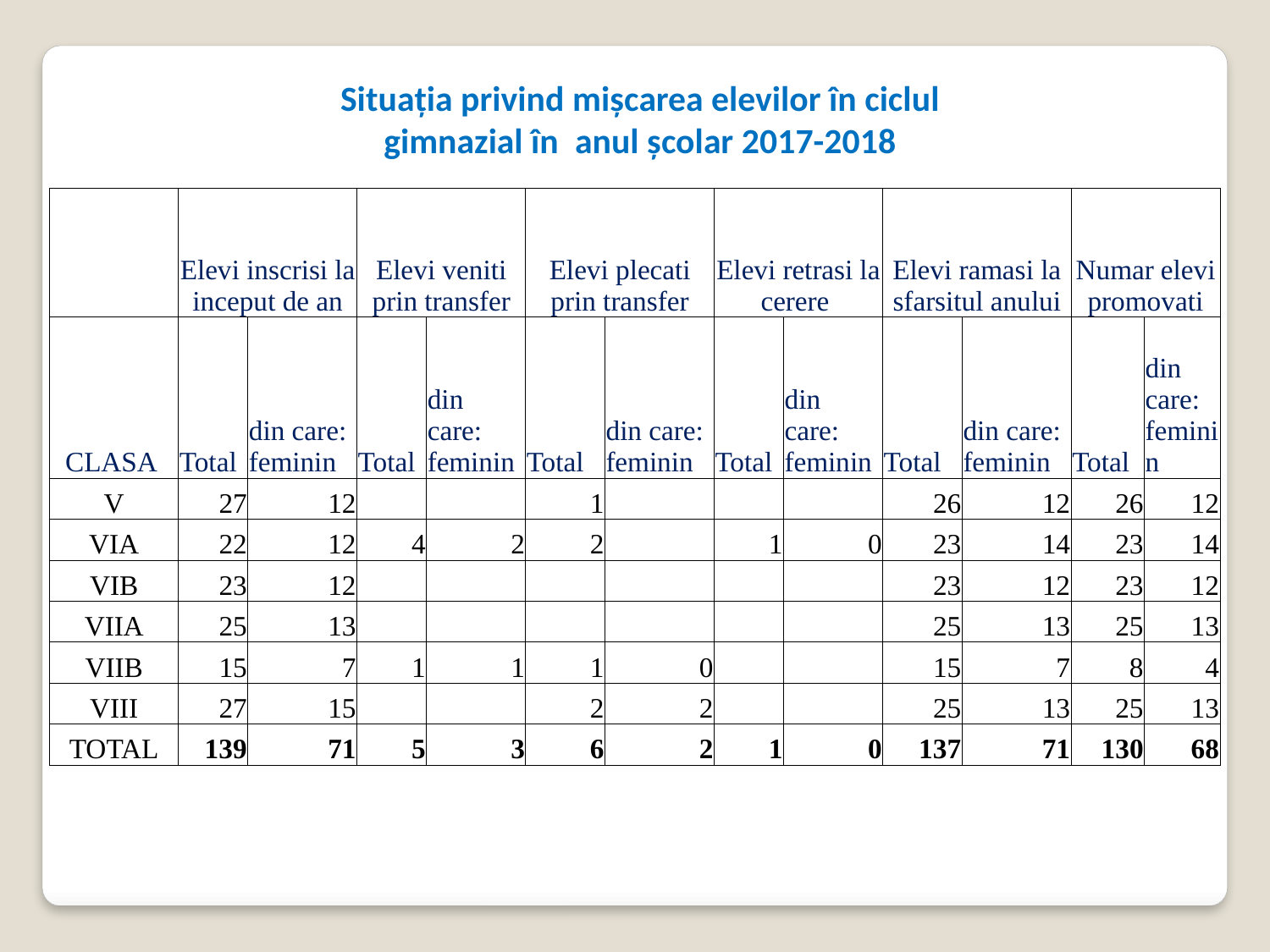

Situația privind mișcarea elevilor în ciclul gimnazial în  anul școlar 2017-2018
|  | Elevi inscrisi la inceput de an |  | Elevi veniti prin transfer |  | Elevi plecati prin transfer |  | Elevi retrasi la cerere |  | Elevi ramasi la sfarsitul anului |  | Numar elevi promovati |  |
| --- | --- | --- | --- | --- | --- | --- | --- | --- | --- | --- | --- | --- |
| CLASA | Total | din care: feminin | Total | din care: feminin | Total | din care: feminin | Total | din care: feminin | Total | din care: feminin | Total | din care: feminin |
| V | 27 | 12 |  |  | 1 |  |  |  | 26 | 12 | 26 | 12 |
| VIA | 22 | 12 | 4 | 2 | 2 |  | 1 | 0 | 23 | 14 | 23 | 14 |
| VIB | 23 | 12 |  |  |  |  |  |  | 23 | 12 | 23 | 12 |
| VIIA | 25 | 13 |  |  |  |  |  |  | 25 | 13 | 25 | 13 |
| VIIB | 15 | 7 | 1 | 1 | 1 | 0 |  |  | 15 | 7 | 8 | 4 |
| VIII | 27 | 15 |  |  | 2 | 2 |  |  | 25 | 13 | 25 | 13 |
| TOTAL | 139 | 71 | 5 | 3 | 6 | 2 | 1 | 0 | 137 | 71 | 130 | 68 |